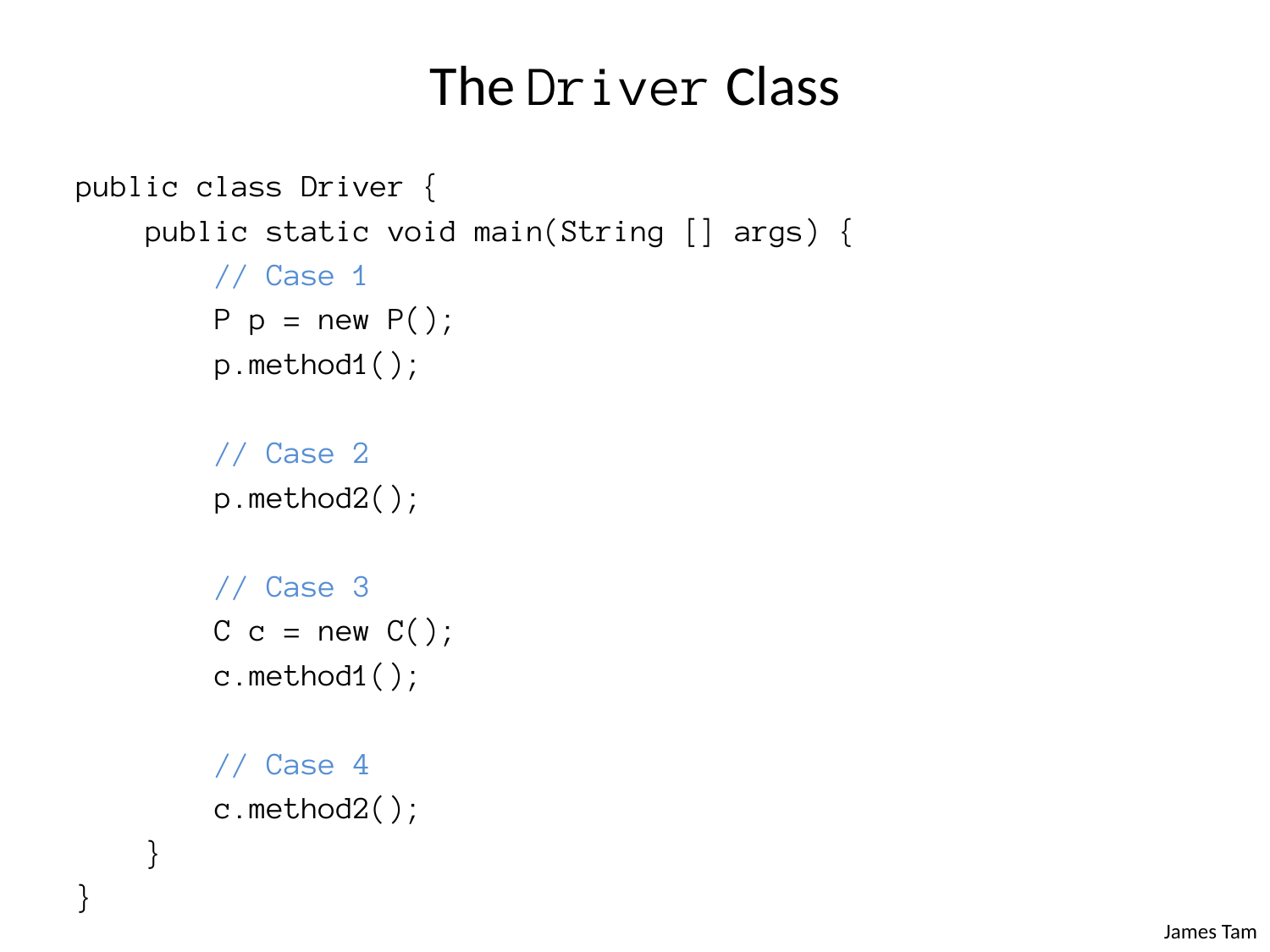

# The Driver Class
public class Driver {
    public static void main(String [] args) {
        // Case 1
        P p = new P();
        p.method1();

        // Case 2
        p.method2();

        // Case 3
        C c = new C();
        c.method1();

        // Case 4
        c.method2();
    }
}